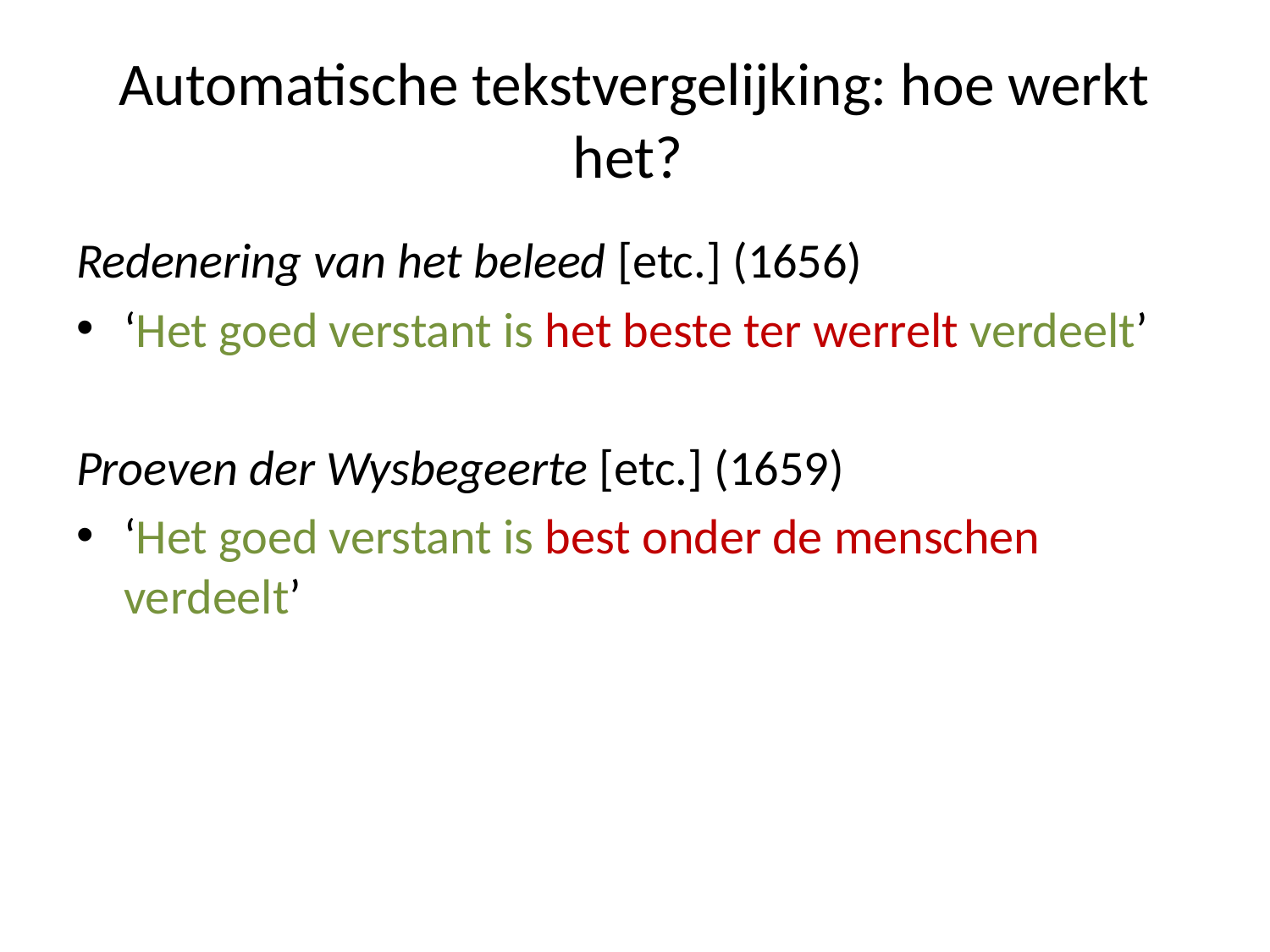

# Automatische tekstvergelijking: hoe werkt het?
Redenering van het beleed [etc.] (1656)
‘Het goed verstant is het beste ter werrelt verdeelt’

Proeven der Wysbegeerte [etc.] (1659)
‘Het goed verstant is best onder de menschen verdeelt’